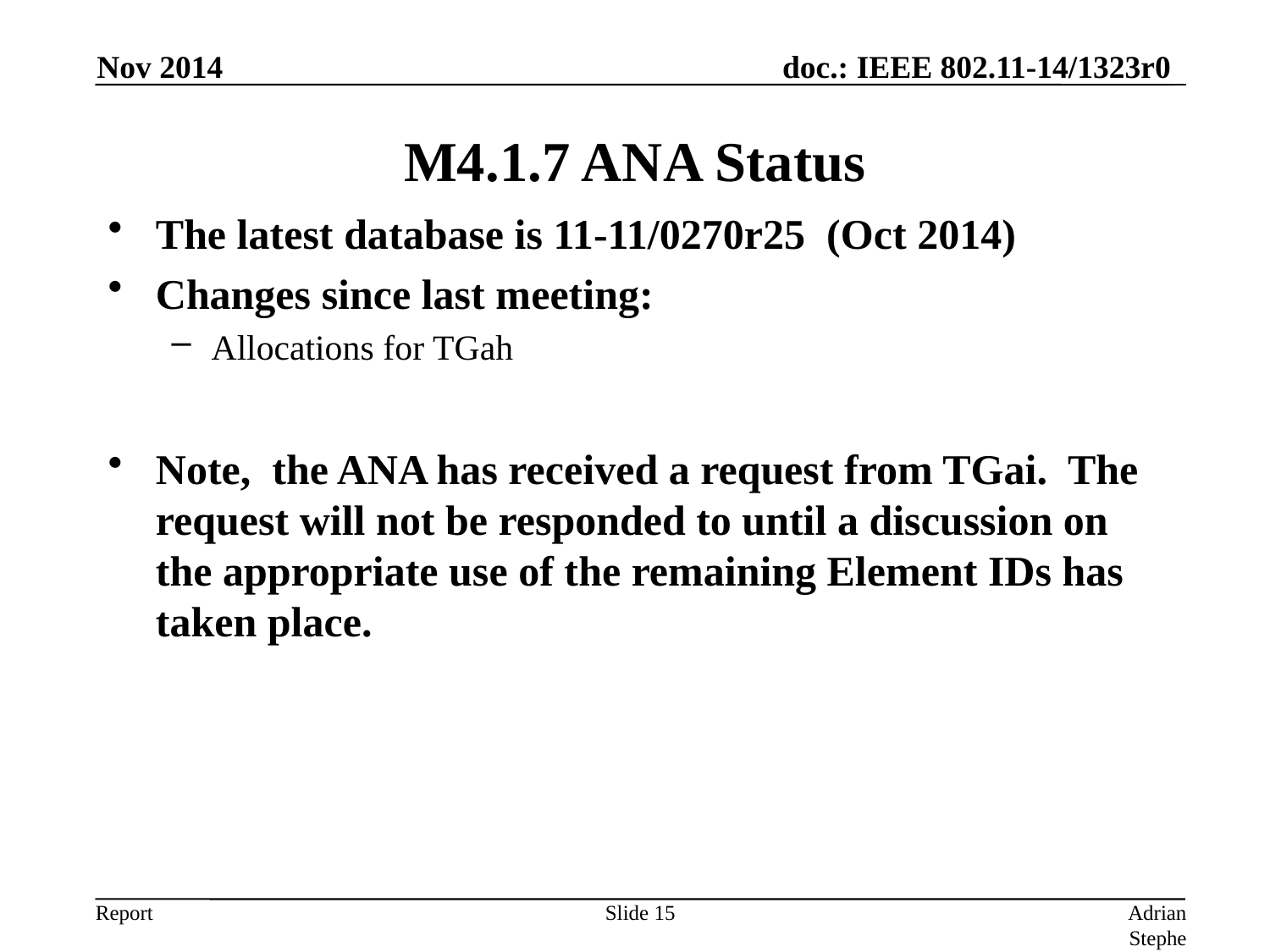

Nov 2014
# M4.1.7 ANA Status
The latest database is 11-11/0270r25  (Oct 2014)
Changes since last meeting:
Allocations for TGah

Note,  the ANA has received a request from TGai.  The request will not be responded to until a discussion on the appropriate use of the remaining Element IDs has taken place.

Slide 15
Adrian Stephens, Intel Corporation